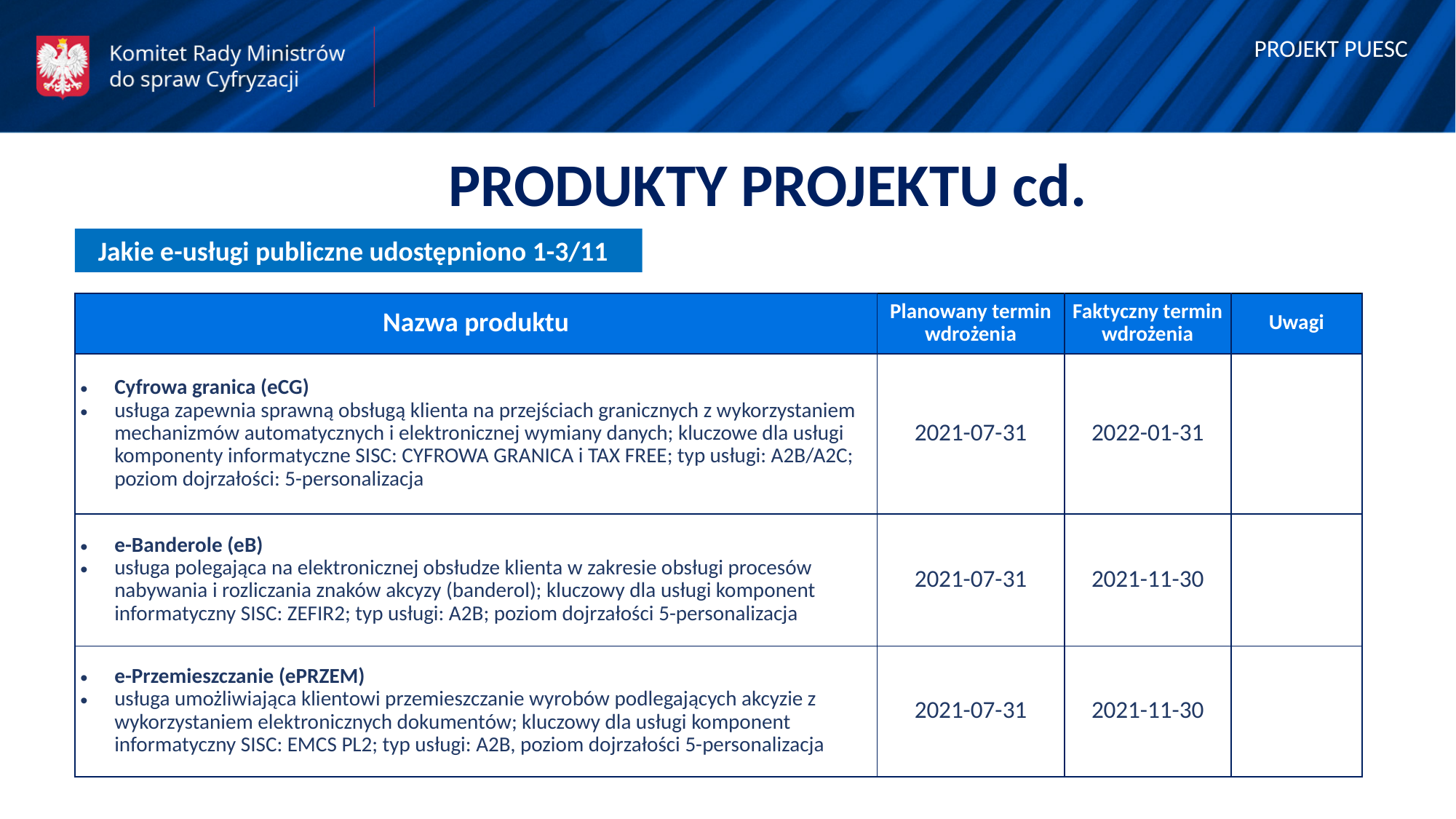

PROJEKT PUESC
PRODUKTY PROJEKTU cd.
  Jakie e-usługi publiczne udostępniono 1-3/11
| Nazwa produktu | Planowany termin wdrożenia | Faktyczny termin wdrożenia | Uwagi |
| --- | --- | --- | --- |
| Cyfrowa granica (eCG) usługa zapewnia sprawną obsługą klienta na przejściach granicznych z wykorzystaniem mechanizmów automatycznych i elektronicznej wymiany danych; kluczowe dla usługi komponenty informatyczne SISC: CYFROWA GRANICA i TAX FREE; typ usługi: A2B/A2C; poziom dojrzałości: 5-personalizacja | 2021-07-31 | 2022-01-31 |  |
| e-Banderole (eB) usługa polegająca na elektronicznej obsłudze klienta w zakresie obsługi procesów nabywania i rozliczania znaków akcyzy (banderol); kluczowy dla usługi komponent informatyczny SISC: ZEFIR2; typ usługi: A2B; poziom dojrzałości 5-personalizacja | 2021-07-31 | 2021-11-30 |  |
| e-Przemieszczanie (ePRZEM) usługa umożliwiająca klientowi przemieszczanie wyrobów podlegających akcyzie z wykorzystaniem elektronicznych dokumentów; kluczowy dla usługi komponent informatyczny SISC: EMCS PL2; typ usługi: A2B, poziom dojrzałości 5-personalizacja | 2021-07-31 | 2021-11-30 |  |